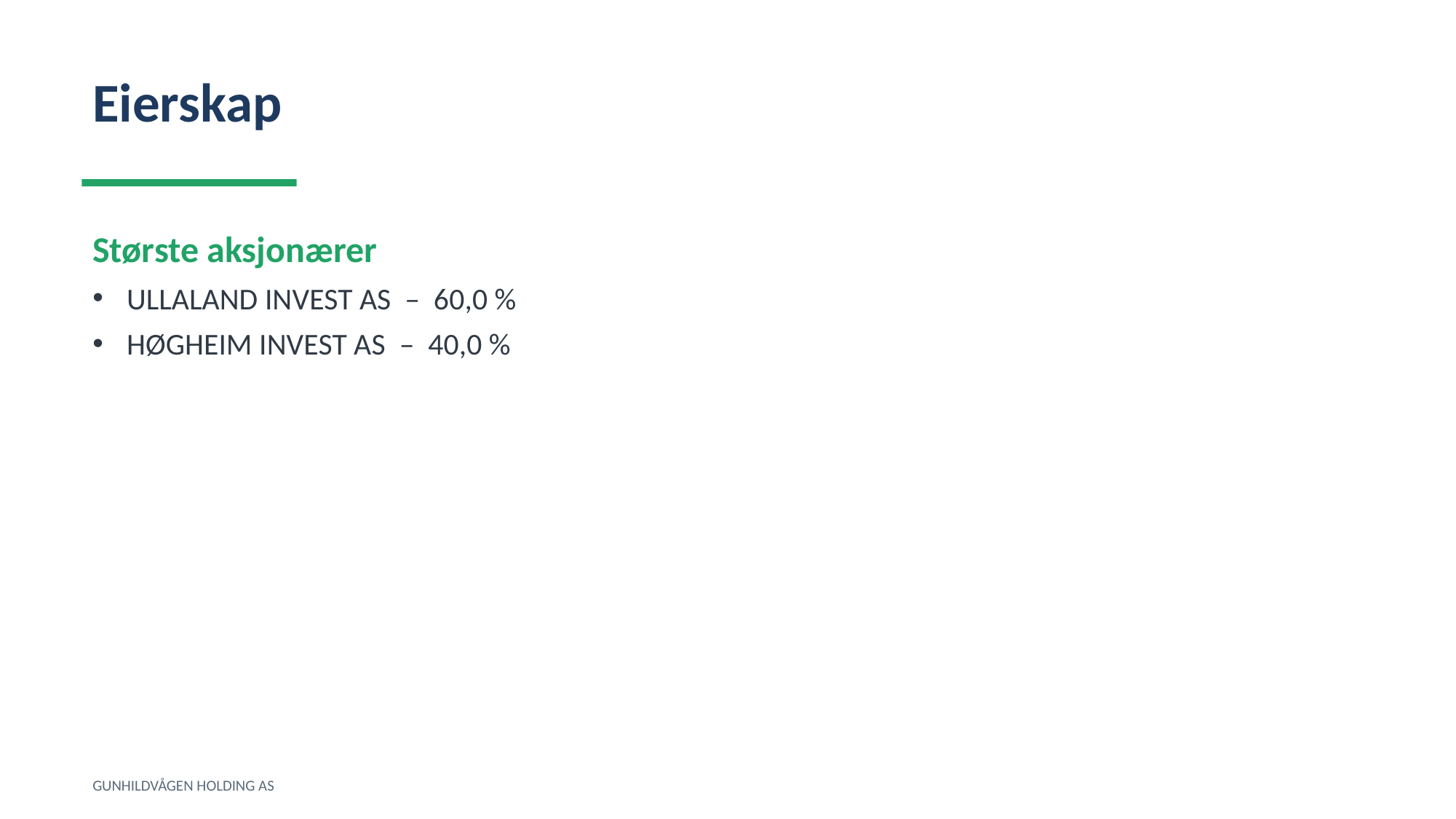

Eierskap

Største aksjonærer
ULLALAND INVEST AS  –  60,0 %
HØGHEIM INVEST AS  –  40,0 %
GUNHILDVÅGEN HOLDING AS